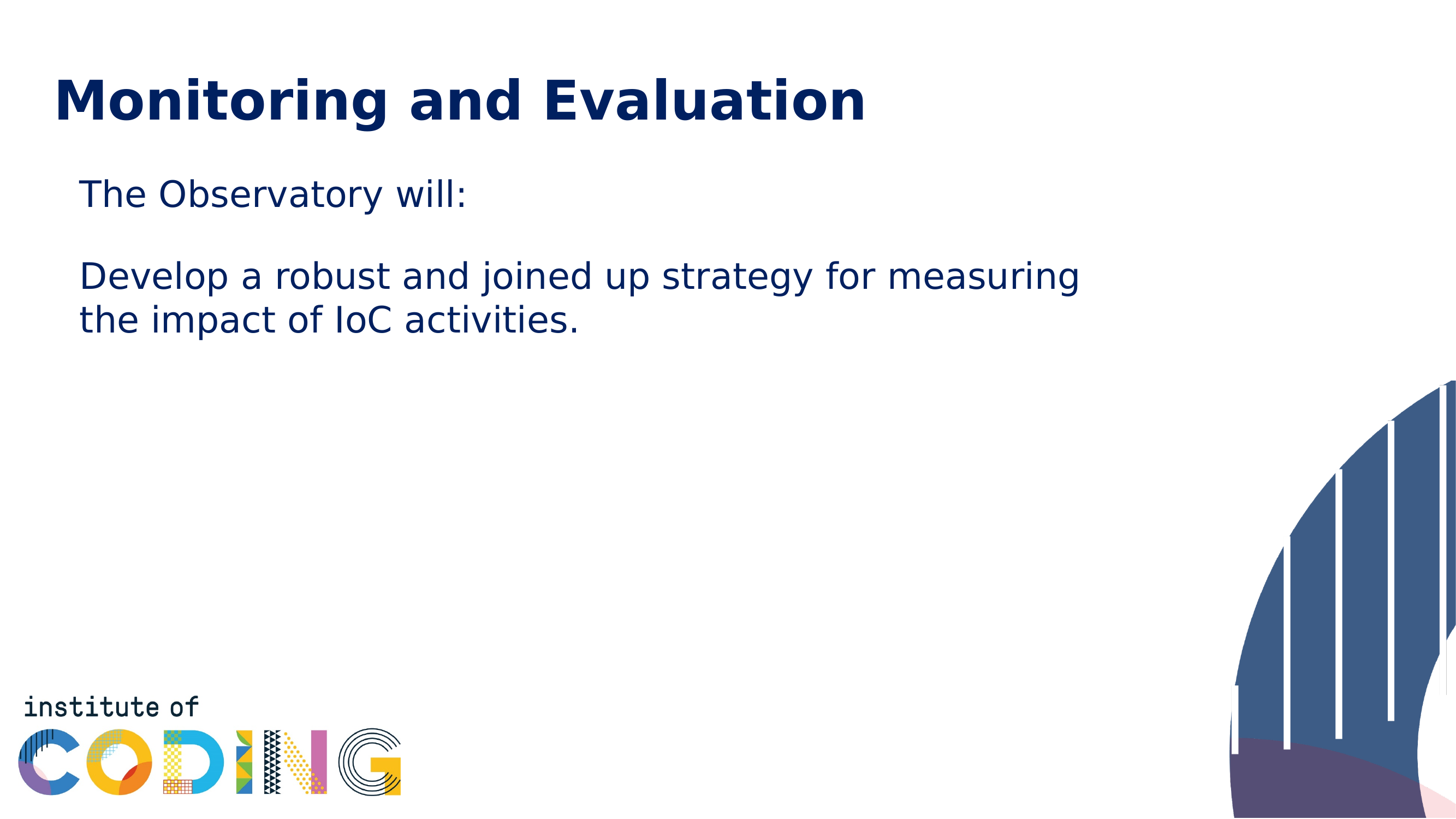

# Monitoring and Evaluation
The Observatory will:

Develop a robust and joined up strategy for measuring the impact of IoC activities.